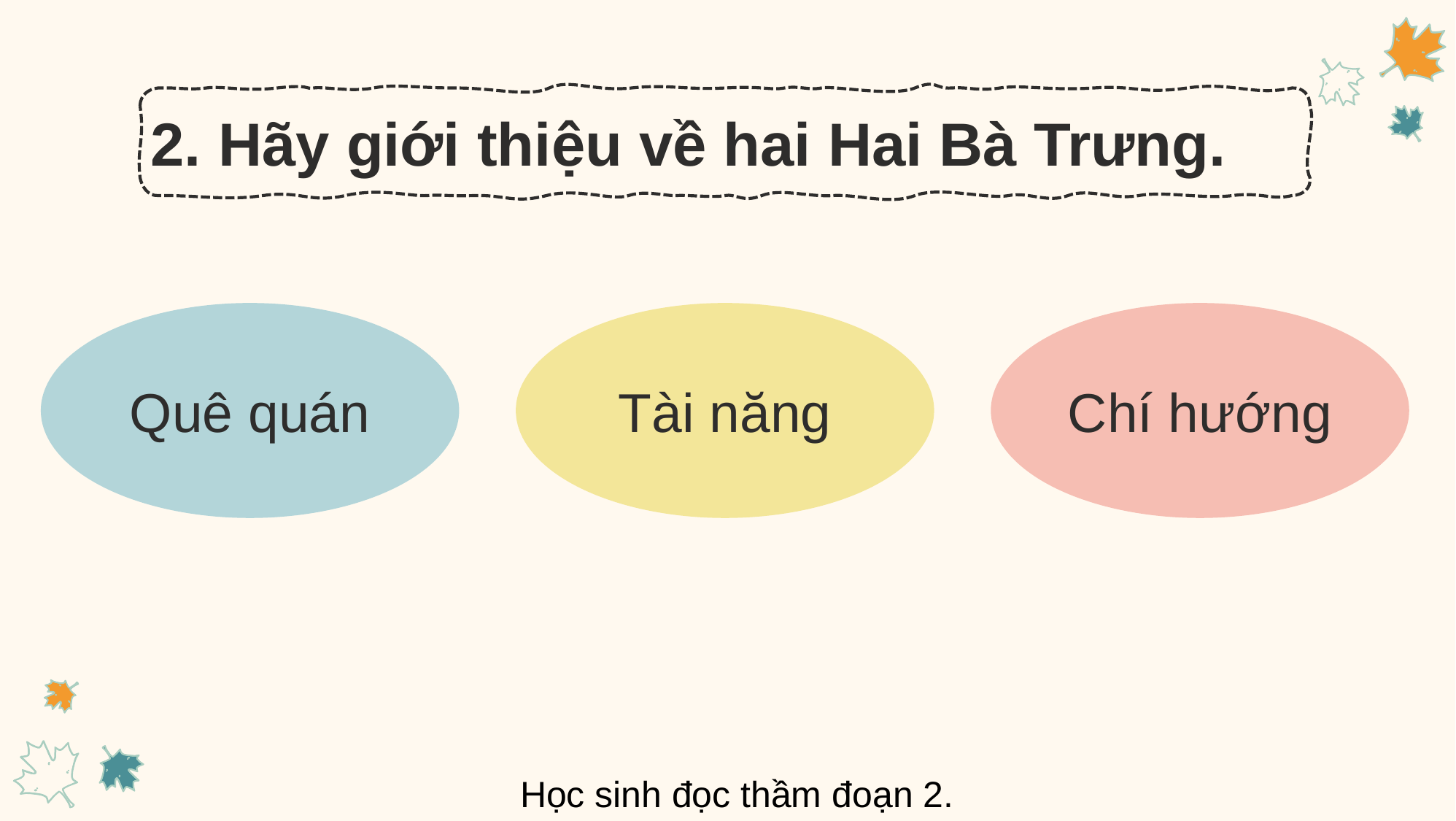

2. Hãy giới thiệu về hai Hai Bà Trưng.
Chí hướng
Tài năng
Quê quán
Học sinh đọc thầm đoạn 2.